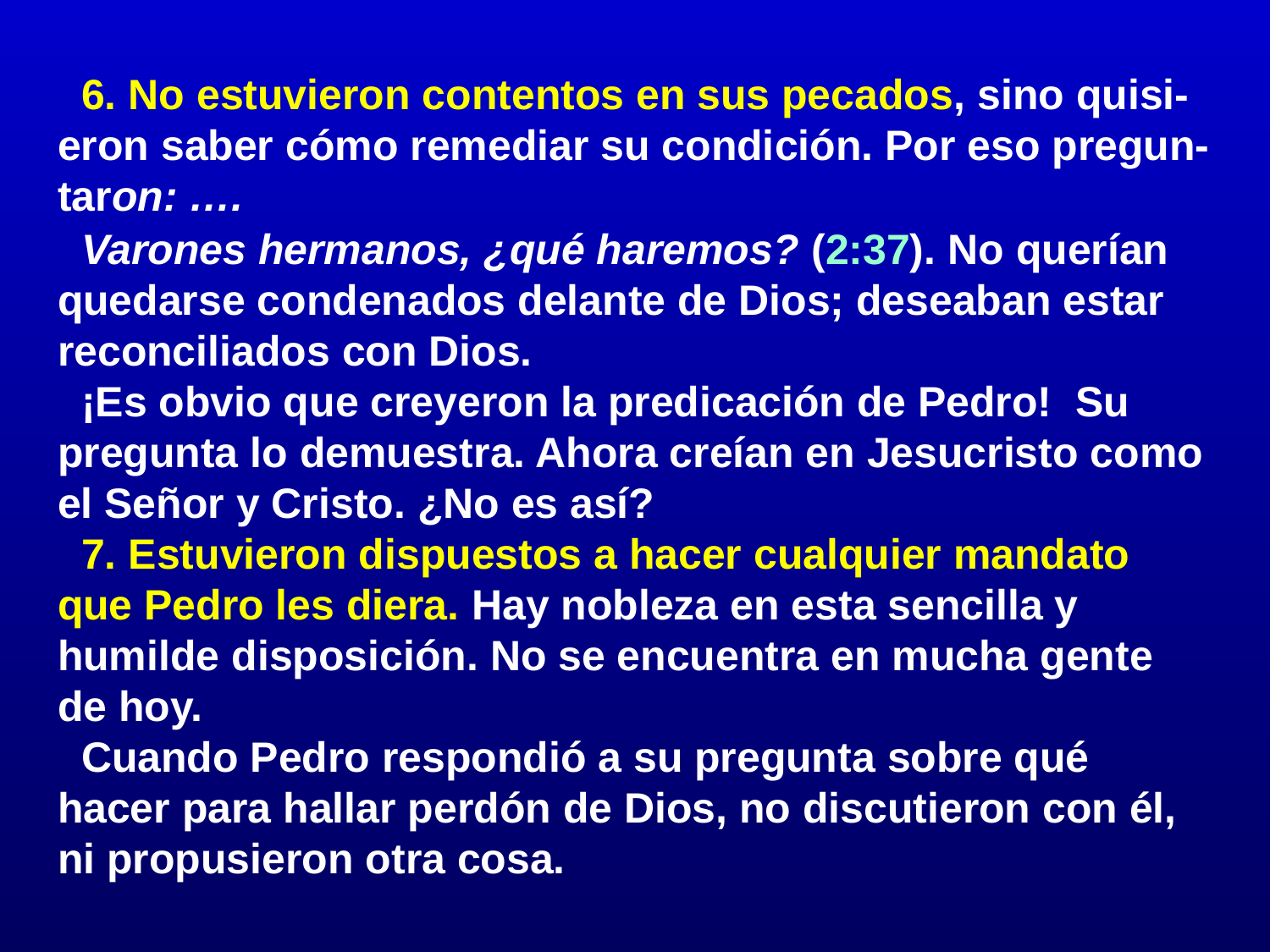

# 6. No estuvieron contentos en sus pecados, sino quisi-eron saber cómo remediar su condición. Por eso pregun-taron: ….
	Varones hermanos, ¿qué haremos? (2:37). No querían quedarse condenados delante de Dios; deseaban estar reconciliados con Dios.
	¡Es obvio que creyeron la predicación de Pedro!  Su pregunta lo demuestra. Ahora creían en Jesucristo como el Señor y Cristo. ¿No es así?
	7. Estuvieron dispuestos a hacer cualquier mandato que Pedro les diera. Hay nobleza en esta sencilla y humilde disposición. No se encuentra en mucha gente de hoy.
	Cuando Pedro respondió a su pregunta sobre qué hacer para hallar perdón de Dios, no discutieron con él, ni propusieron otra cosa.